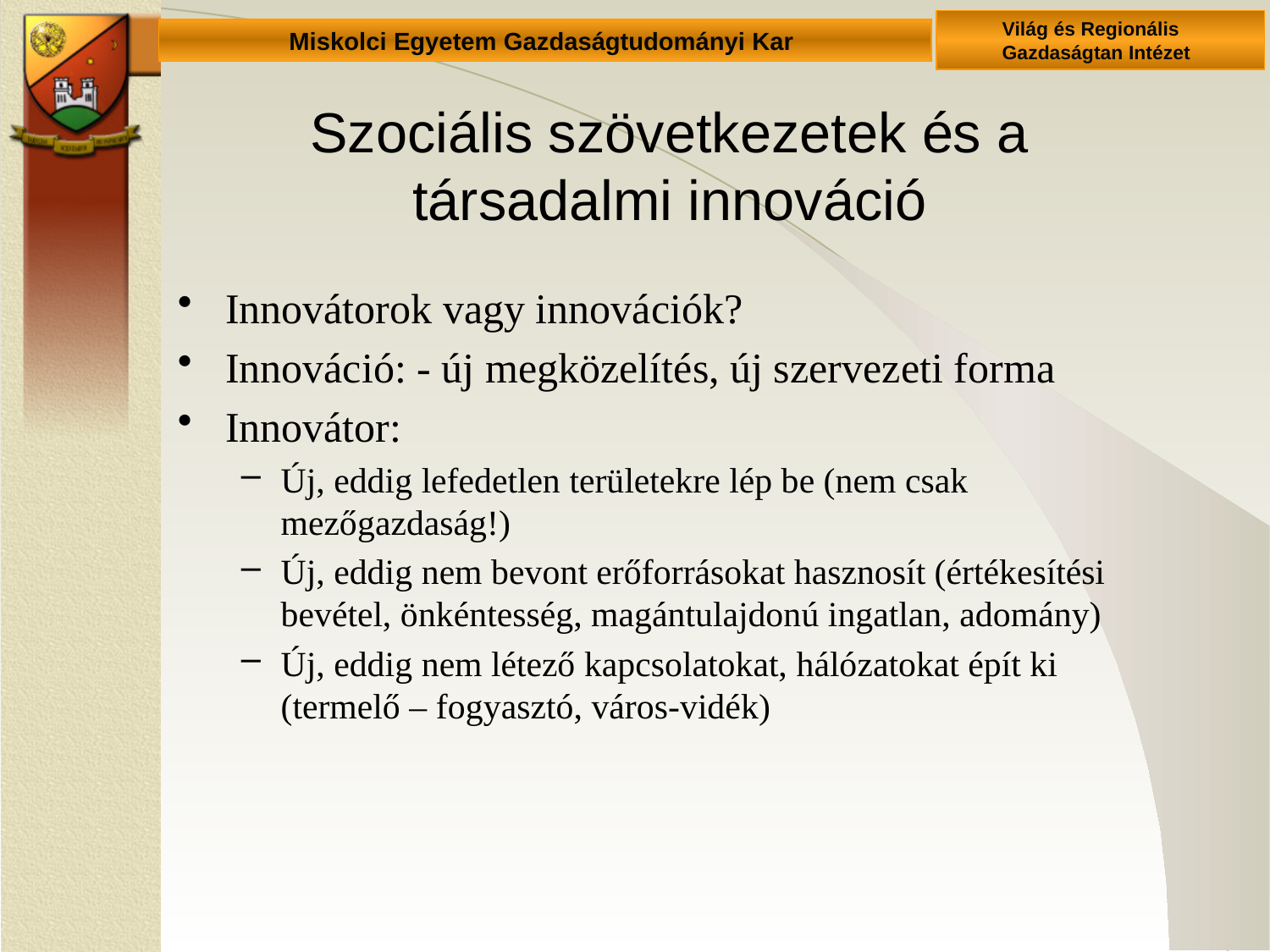

# Szociális szövetkezetek és a társadalmi innováció
Innovátorok vagy innovációk?
Innováció: - új megközelítés, új szervezeti forma
Innovátor:
Új, eddig lefedetlen területekre lép be (nem csak mezőgazdaság!)
Új, eddig nem bevont erőforrásokat hasznosít (értékesítési bevétel, önkéntesség, magántulajdonú ingatlan, adomány)
Új, eddig nem létező kapcsolatokat, hálózatokat épít ki (termelő – fogyasztó, város-vidék)